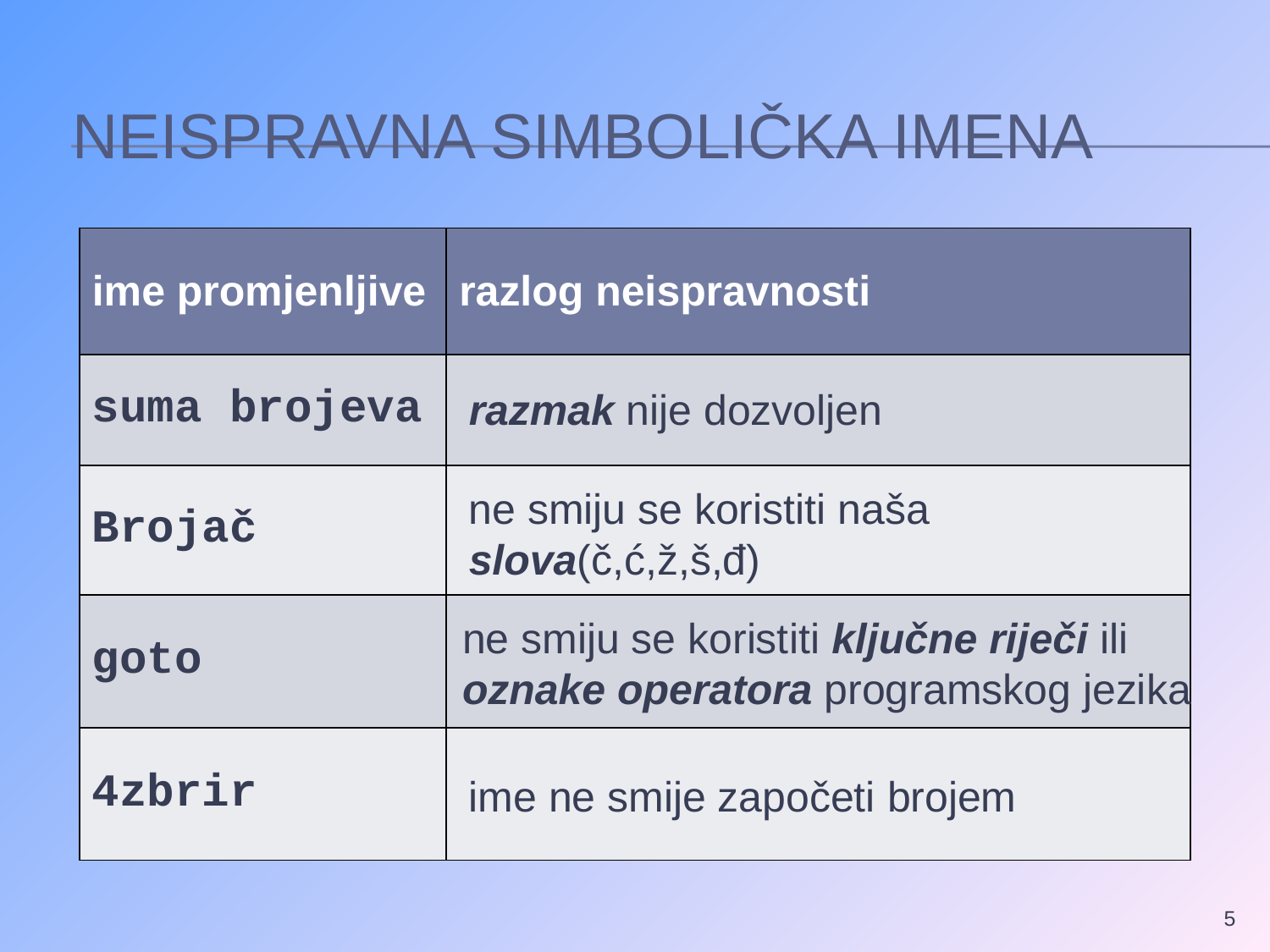

# neispravna simbolička imena
| ime promjenljive | razlog neispravnosti |
| --- | --- |
| suma brojeva |  |
| Brojač |  |
| goto |  |
| 4zbrir |  |
razmak nije dozvoljen
ne smiju se koristiti naša slova(č,ć,ž,š,đ)
ne smiju se koristiti ključne riječi ili oznake operatora programskog jezika
ime ne smije započeti brojem
5